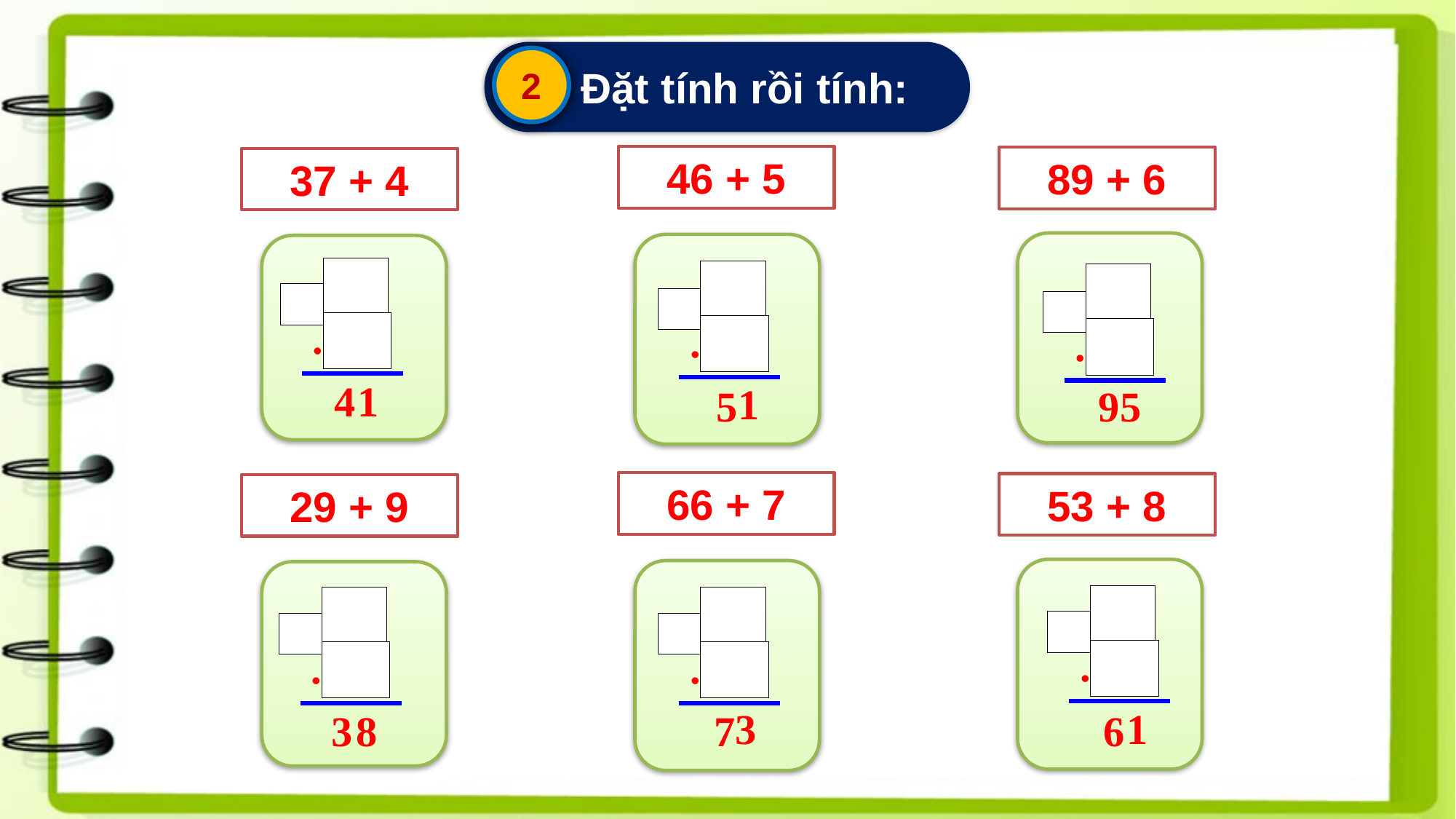

Đặt tính rồi tính:
2
46 + 5
89 + 6
37 + 4

.
.
.
4
1
1
9
5
5
66 + 7
53 + 8
29 + 9

.
.
.
1
3
3
8
7
6